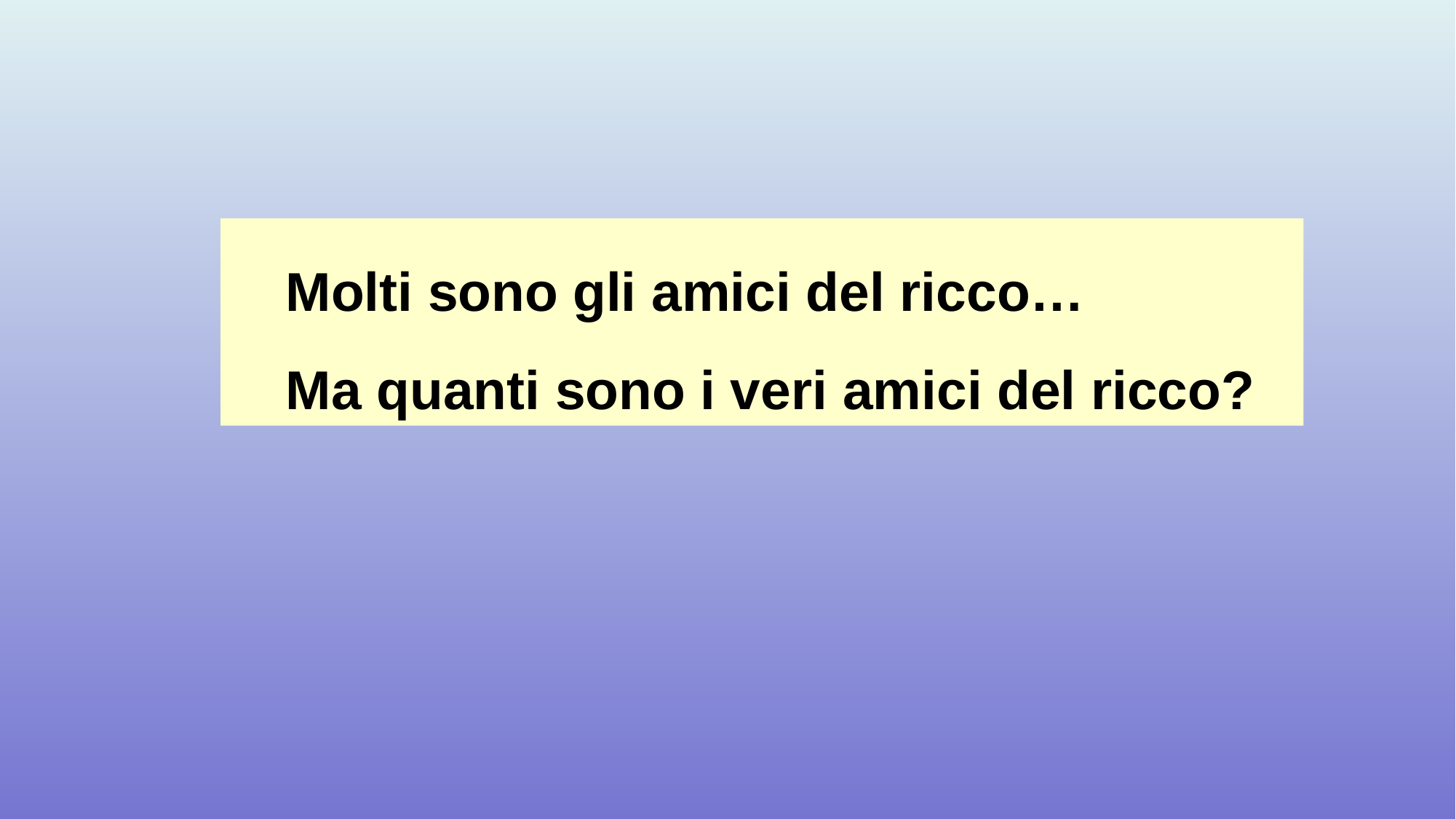

Molti sono gli amici del ricco…
Ma quanti sono i veri amici del ricco?